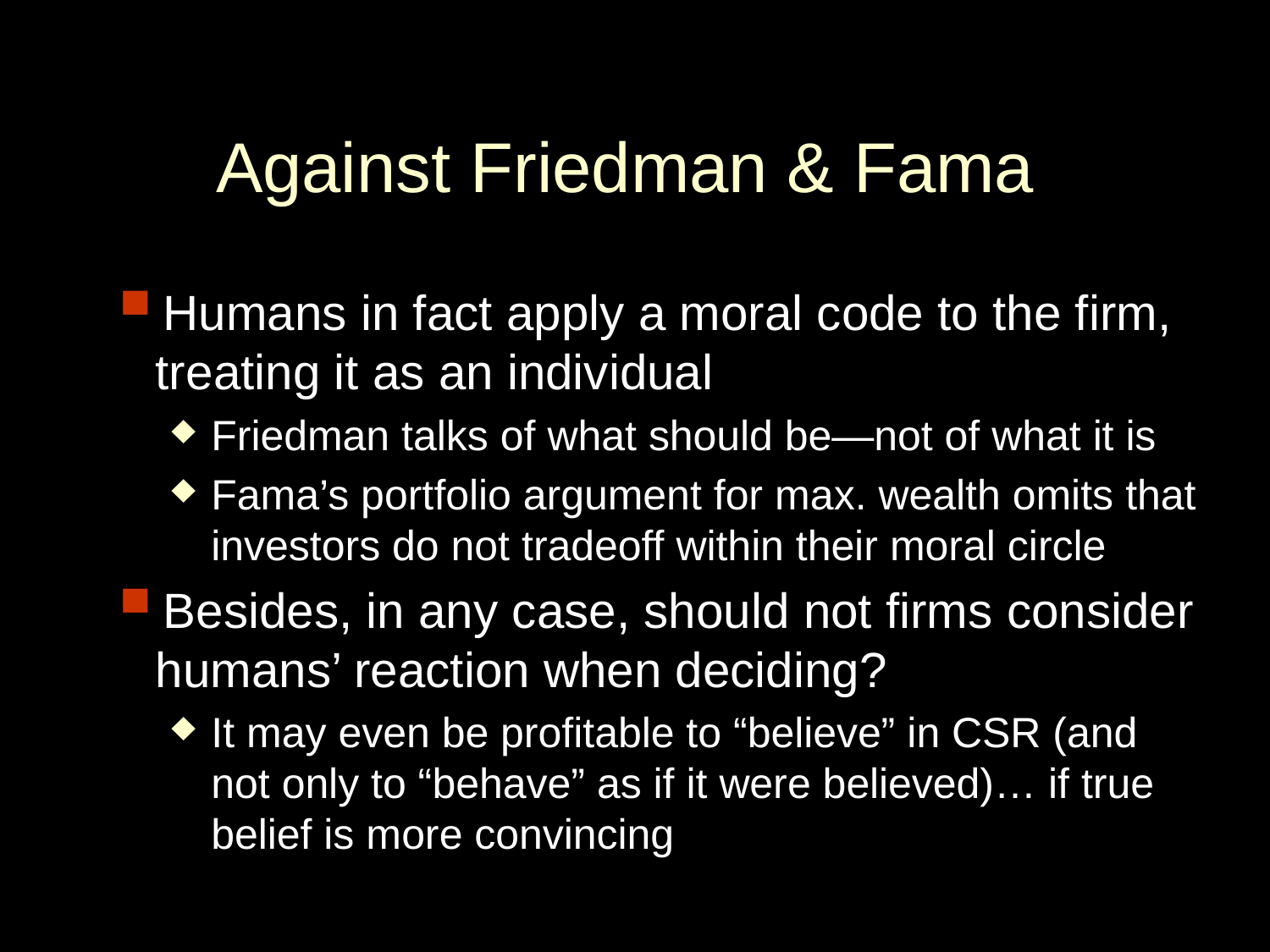

# Against Friedman & Fama
Humans in fact apply a moral code to the firm, treating it as an individual
Friedman talks of what should be—not of what it is
Fama’s portfolio argument for max. wealth omits that investors do not tradeoff within their moral circle
Besides, in any case, should not firms consider humans’ reaction when deciding?
It may even be profitable to “believe” in CSR (and not only to “behave” as if it were believed)… if true belief is more convincing